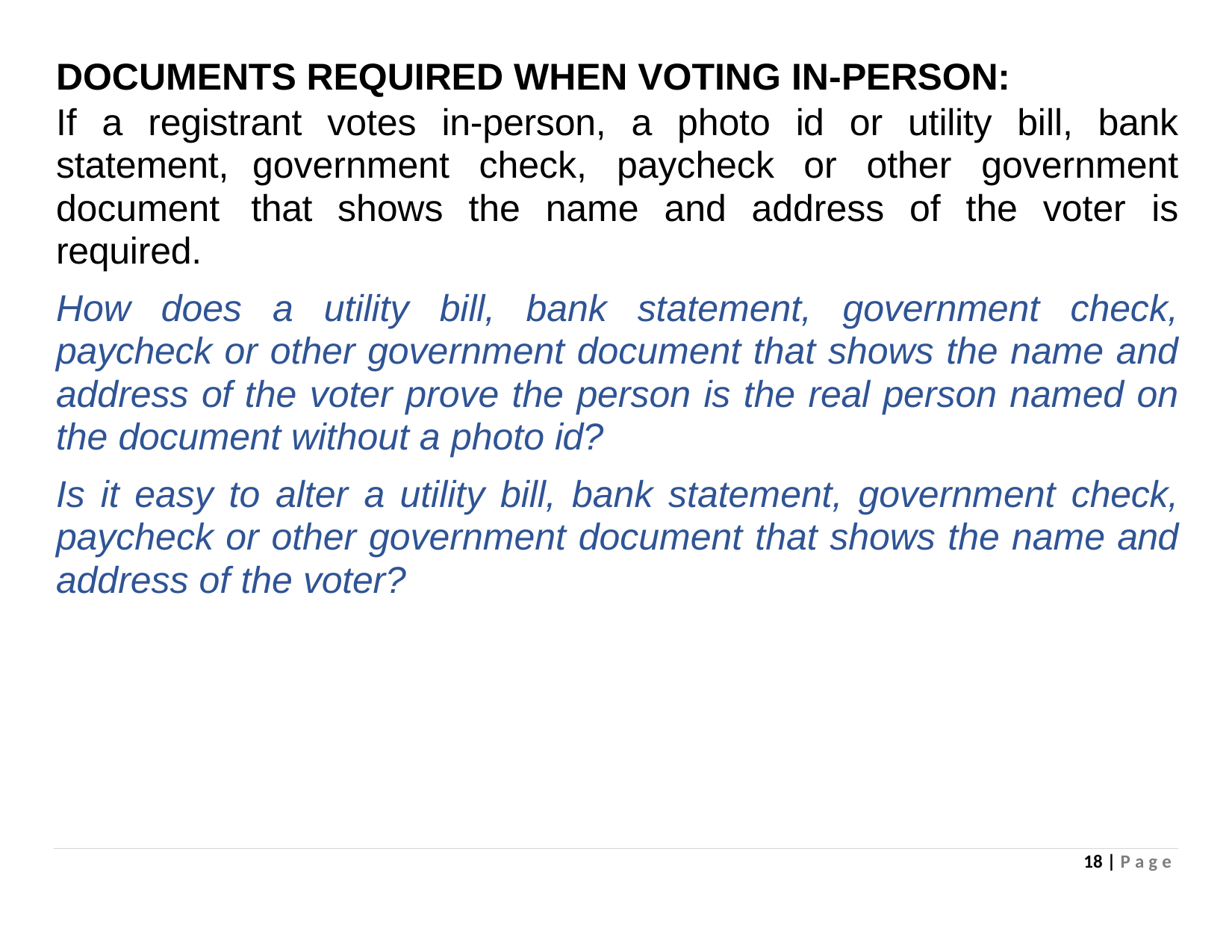

DOCUMENTS REQUIRED WHEN VOTING IN-PERSON:
If a registrant votes in-person, a photo id or utility bill, bank statement, government check, paycheck or other government document that shows the name and address of the voter is required.
How does a utility bill, bank statement, government check, paycheck or other government document that shows the name and address of the voter prove the person is the real person named on the document without a photo id?
Is it easy to alter a utility bill, bank statement, government check, paycheck or other government document that shows the name and address of the voter?
18 | P a g e